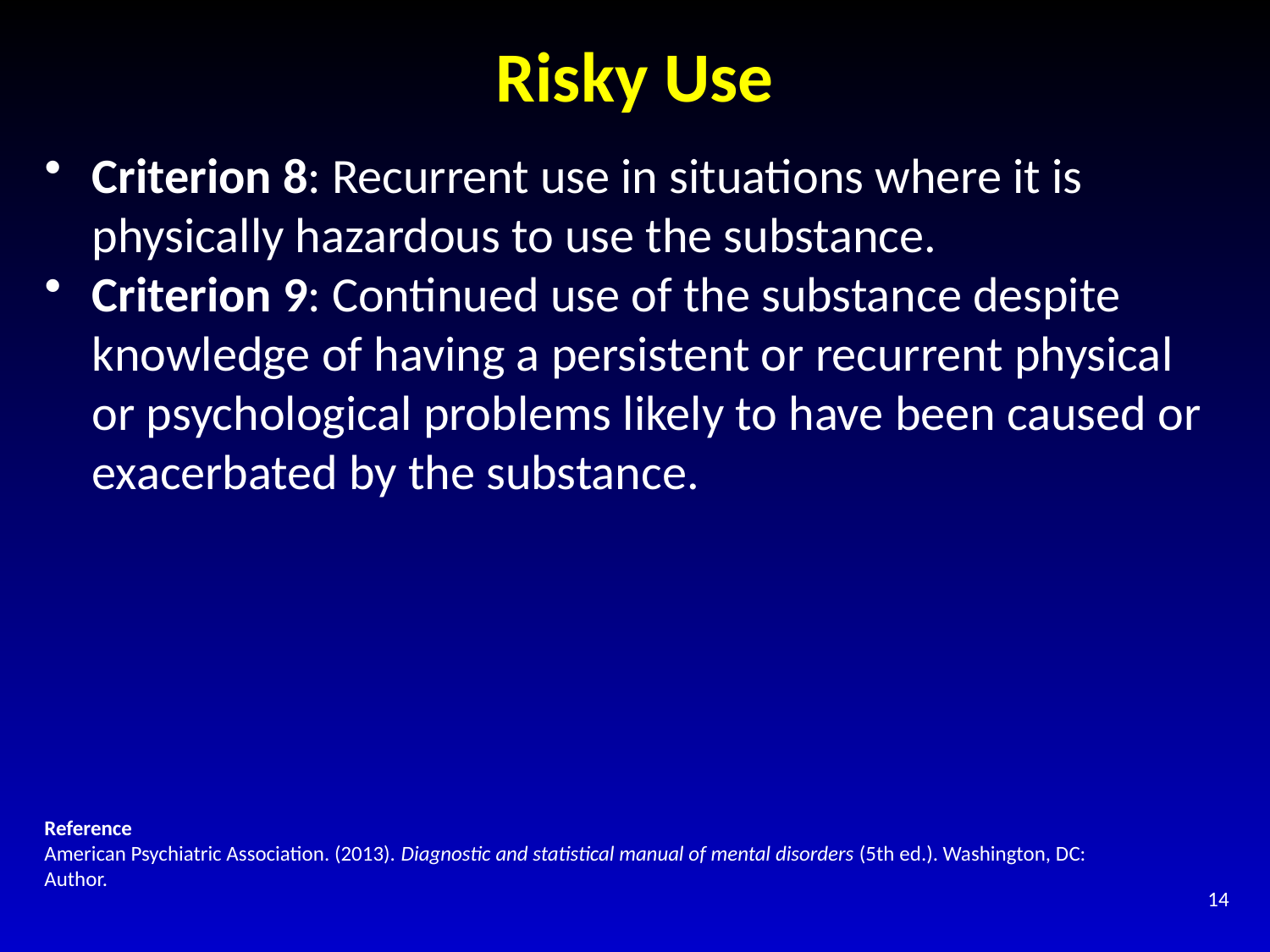

# Risky Use
Criterion 8: Recurrent use in situations where it is physically hazardous to use the substance.
Criterion 9: Continued use of the substance despite knowledge of having a persistent or recurrent physical or psychological problems likely to have been caused or exacerbated by the substance.
Reference
American Psychiatric Association. (2013). Diagnostic and statistical manual of mental disorders (5th ed.). Washington, DC:
Author.
14